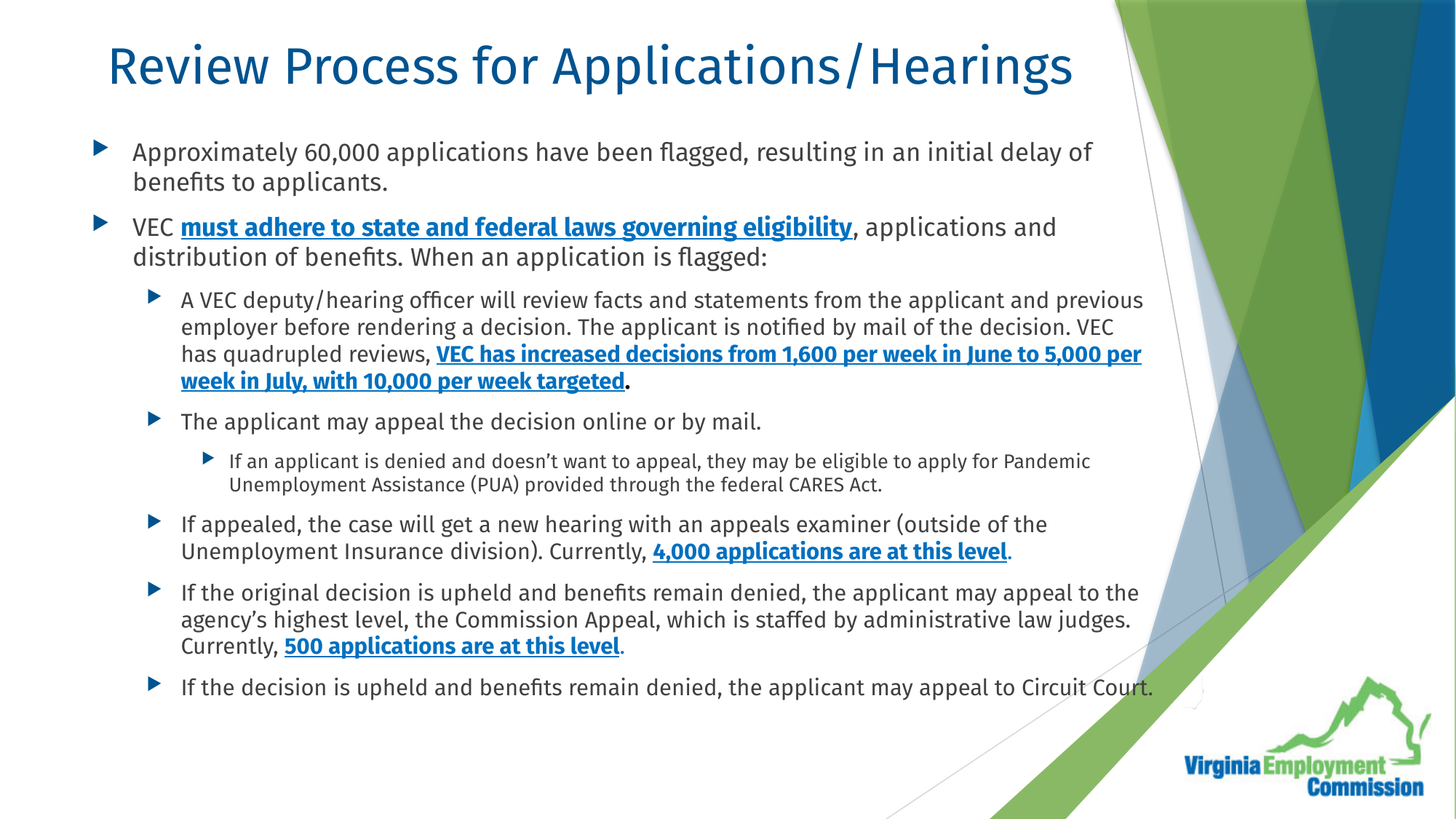

# Review Process for Applications/Hearings
Approximately 60,000 applications have been flagged, resulting in an initial delay of benefits to applicants.
VEC must adhere to state and federal laws governing eligibility, applications and distribution of benefits. When an application is flagged:
A VEC deputy/hearing officer will review facts and statements from the applicant and previous employer before rendering a decision. The applicant is notified by mail of the decision. VEC has quadrupled reviews, VEC has increased decisions from 1,600 per week in June to 5,000 per week in July, with 10,000 per week targeted.
The applicant may appeal the decision online or by mail.
If an applicant is denied and doesn’t want to appeal, they may be eligible to apply for Pandemic Unemployment Assistance (PUA) provided through the federal CARES Act.
If appealed, the case will get a new hearing with an appeals examiner (outside of the Unemployment Insurance division). Currently, 4,000 applications are at this level.
If the original decision is upheld and benefits remain denied, the applicant may appeal to the agency’s highest level, the Commission Appeal, which is staffed by administrative law judges. Currently, 500 applications are at this level.
If the decision is upheld and benefits remain denied, the applicant may appeal to Circuit Court.